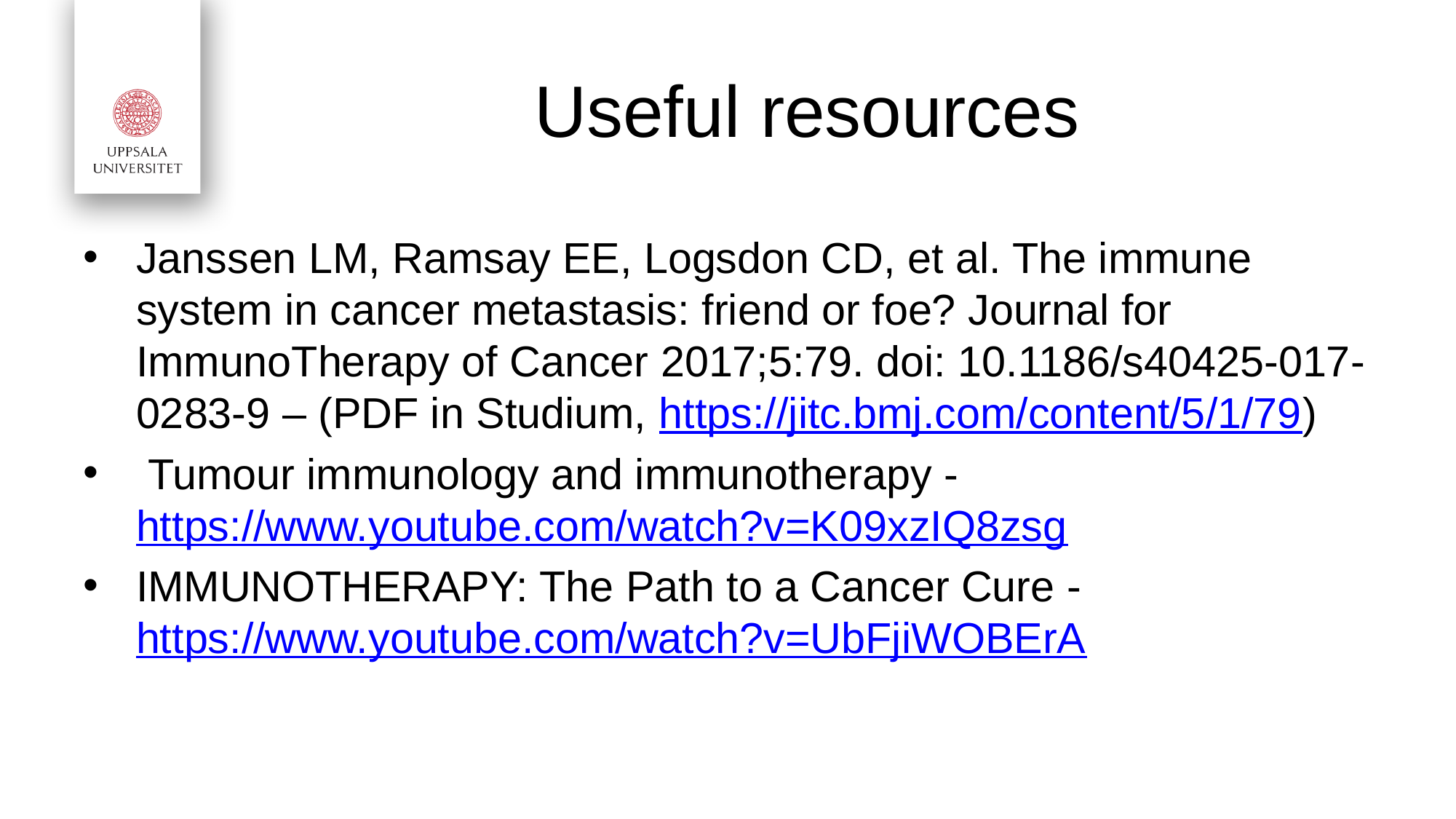

# Useful resources
Janssen LM, Ramsay EE, Logsdon CD, et al. The immune system in cancer metastasis: friend or foe? Journal for ImmunoTherapy of Cancer 2017;5:79. doi: 10.1186/s40425-017-0283-9 – (PDF in Studium, https://jitc.bmj.com/content/5/1/79)
 Tumour immunology and immunotherapy - https://www.youtube.com/watch?v=K09xzIQ8zsg
IMMUNOTHERAPY: The Path to a Cancer Cure - https://www.youtube.com/watch?v=UbFjiWOBErA